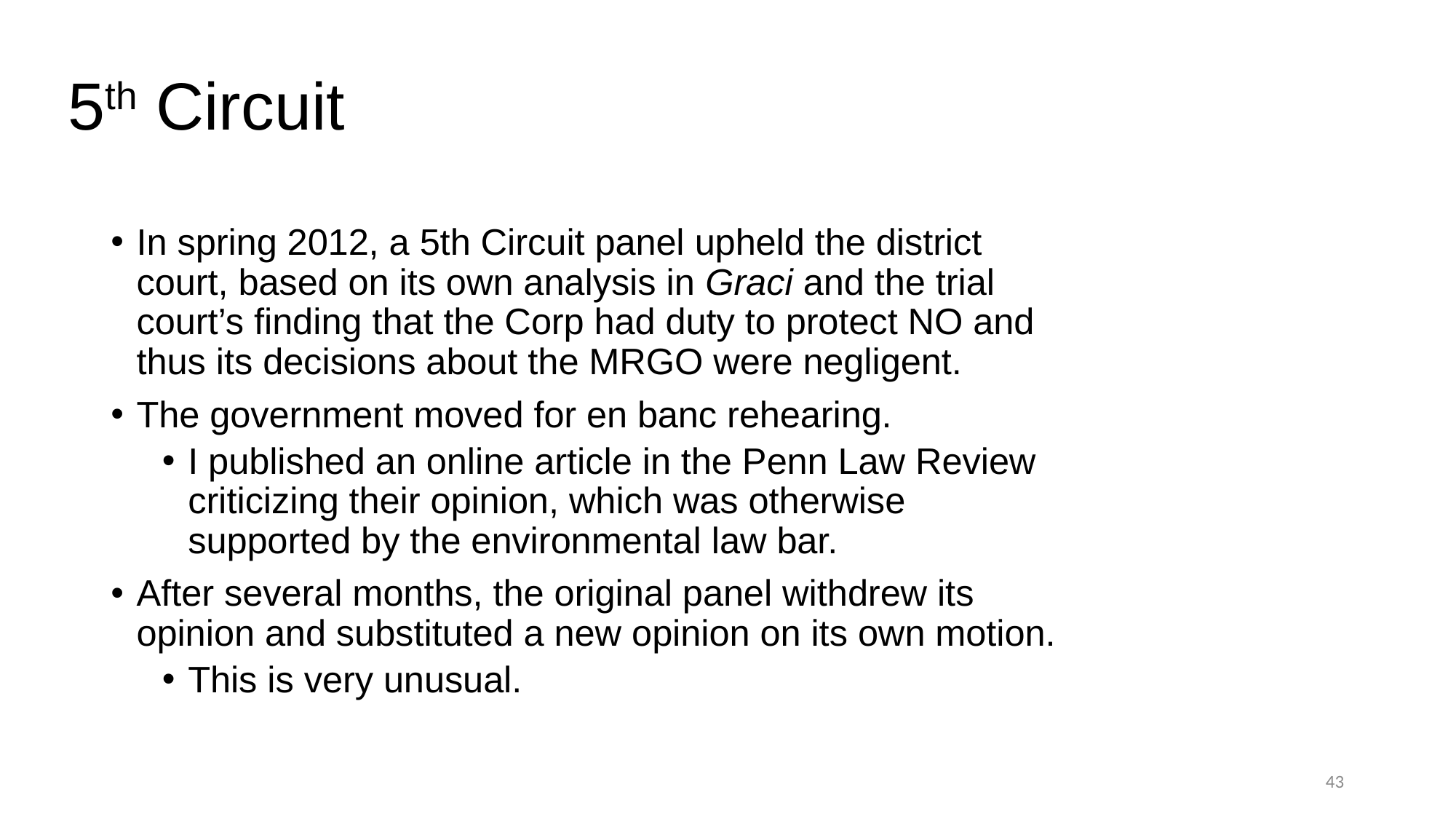

# 5th Circuit
In spring 2012, a 5th Circuit panel upheld the district court, based on its own analysis in Graci and the trial court’s finding that the Corp had duty to protect NO and thus its decisions about the MRGO were negligent.
The government moved for en banc rehearing.
I published an online article in the Penn Law Review criticizing their opinion, which was otherwise supported by the environmental law bar.
After several months, the original panel withdrew its opinion and substituted a new opinion on its own motion.
This is very unusual.
43